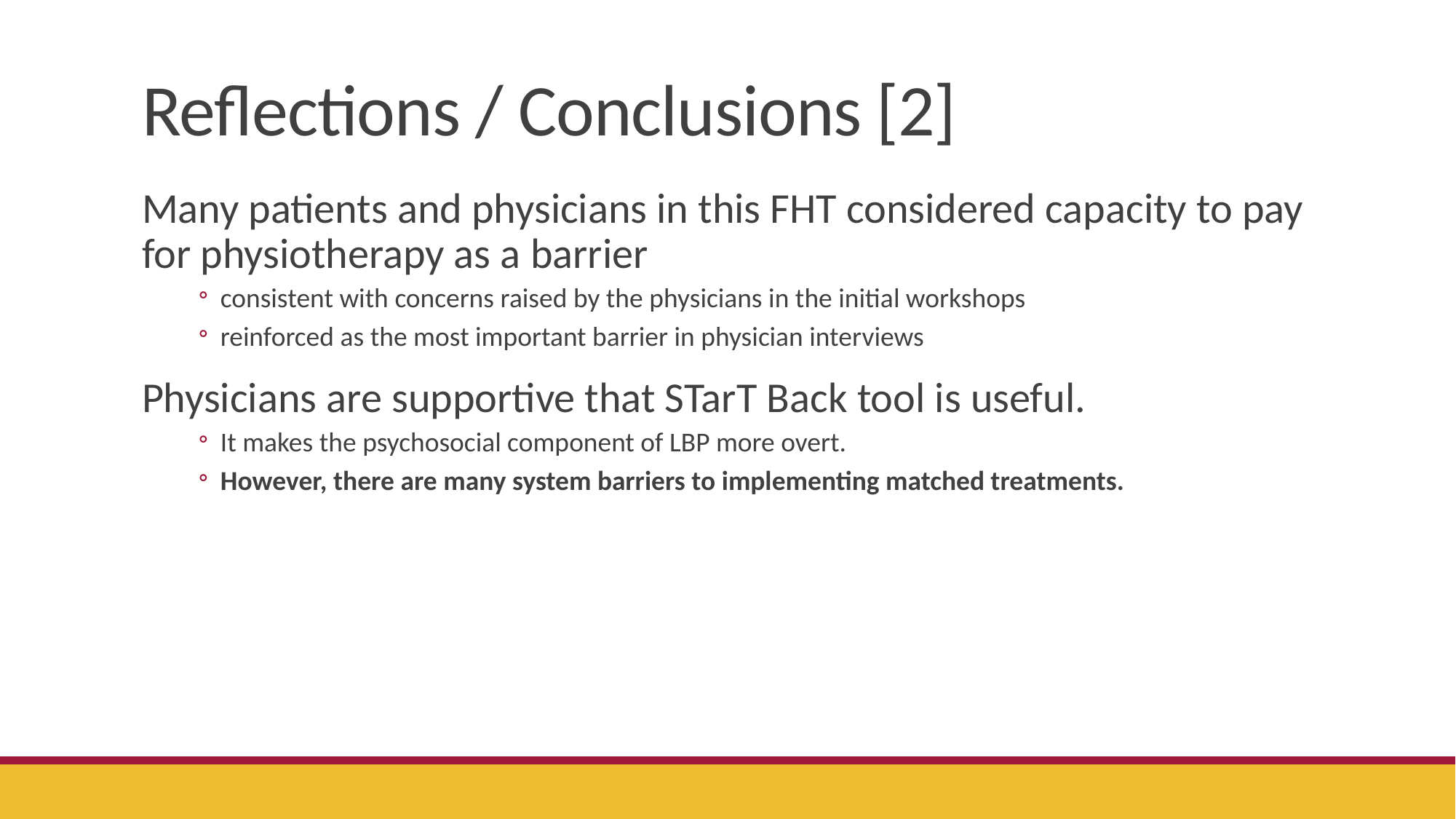

# Reflections / Conclusions [2]
Many patients and physicians in this FHT considered capacity to pay for physiotherapy as a barrier
consistent with concerns raised by the physicians in the initial workshops
reinforced as the most important barrier in physician interviews
Physicians are supportive that STarT Back tool is useful.
It makes the psychosocial component of LBP more overt.
However, there are many system barriers to implementing matched treatments.